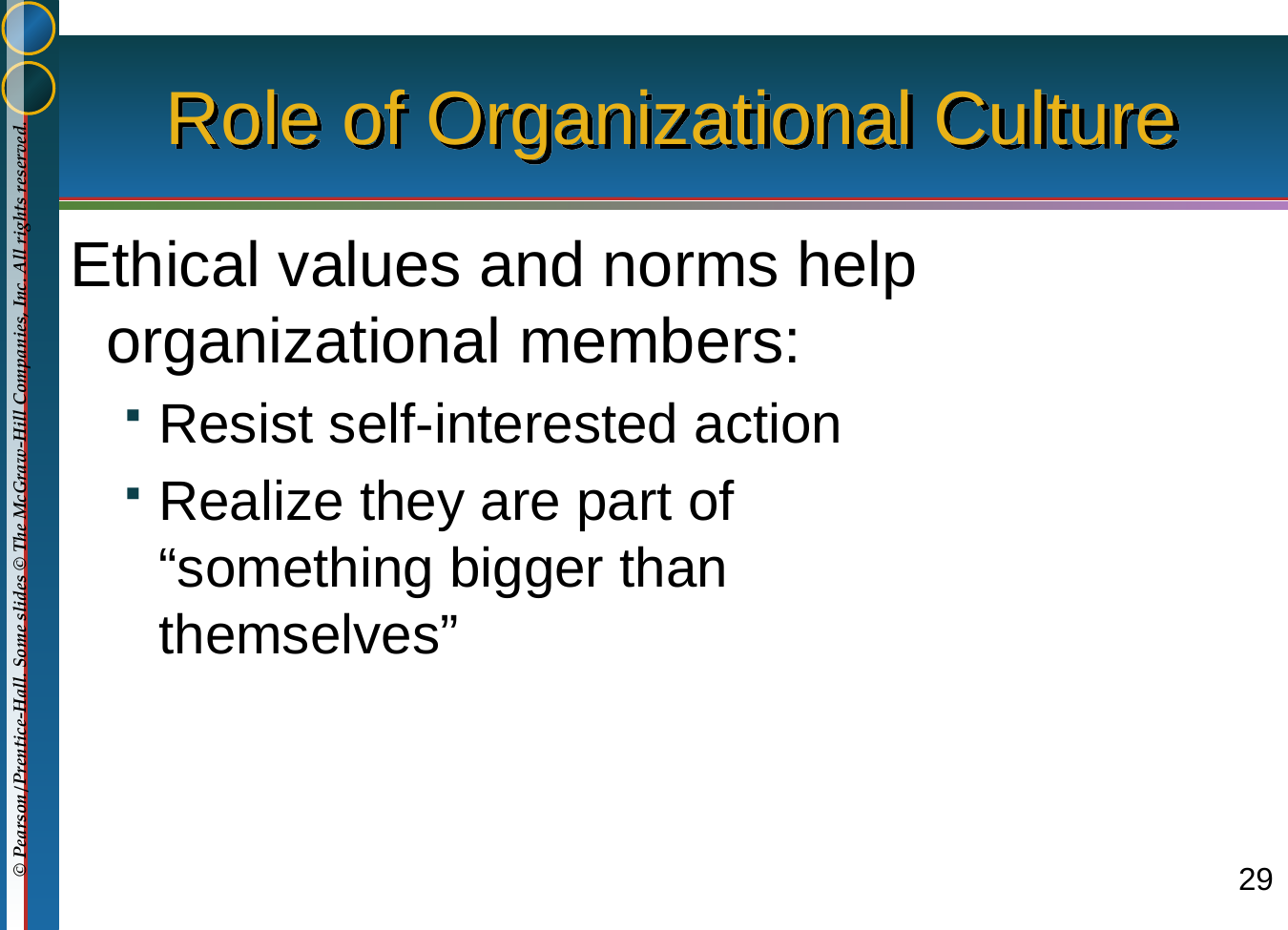

# Role of Organizational Culture
Ethical values and norms help organizational members:
Resist self-interested action
Realize they are part of “something bigger than themselves”